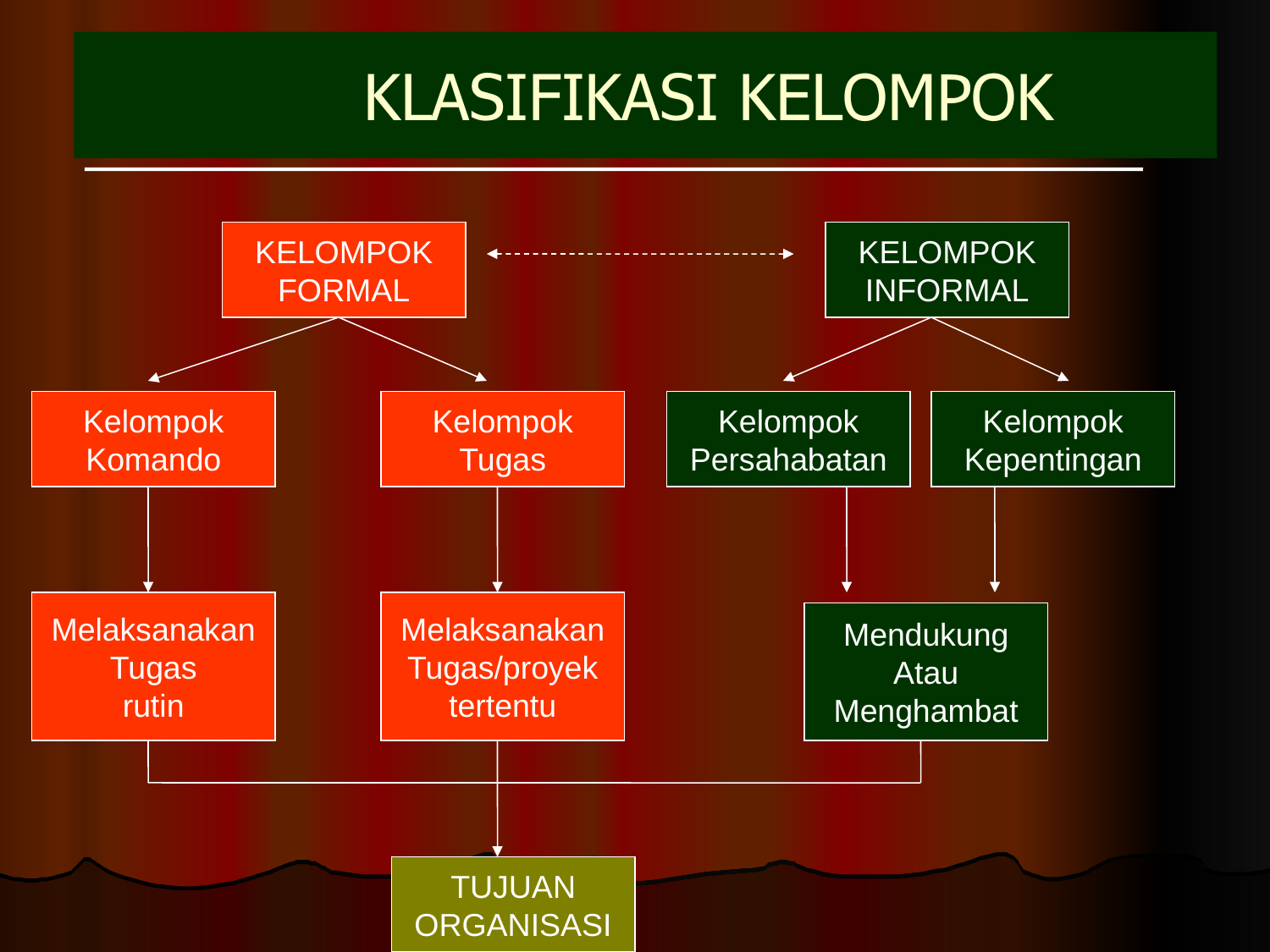

KLASIFIKASI KELOMPOK
# KELOMPOK DALAM ORGANISASI

KELOMPOK
FORMAL
KELOMPOK
INFORMAL

Kelompok
Komando
Kelompok
Tugas
Kelompok
Persahabatan
Kelompok
Kepentingan

Melaksanakan
Tugas
rutin
Melaksanakan
Tugas/proyek
tertentu
Mendukung
Atau
Menghambat

TUJUAN
ORGANISASI